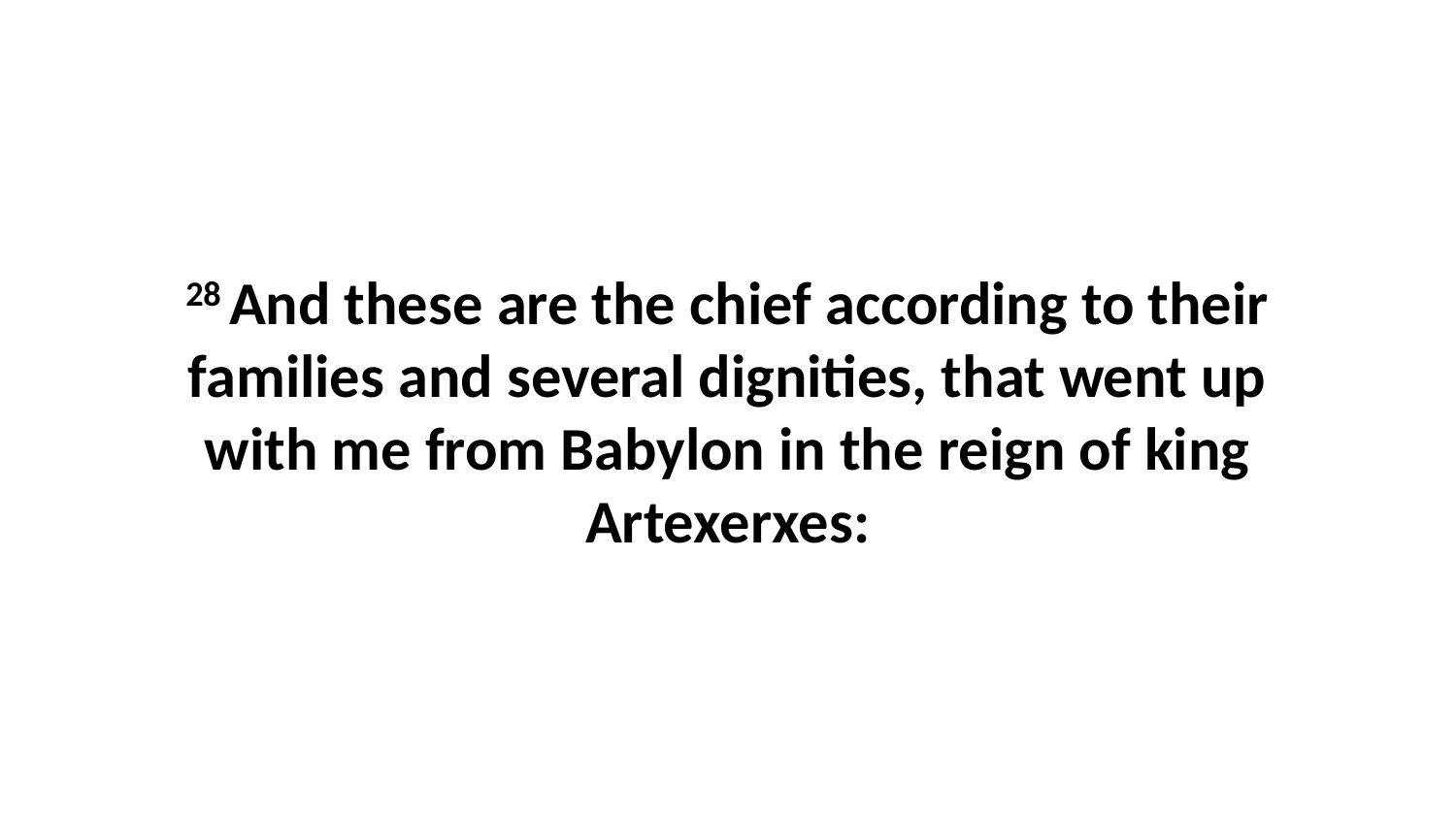

28 And these are the chief according to their families and several dignities, that went up with me from Babylon in the reign of king Artexerxes: